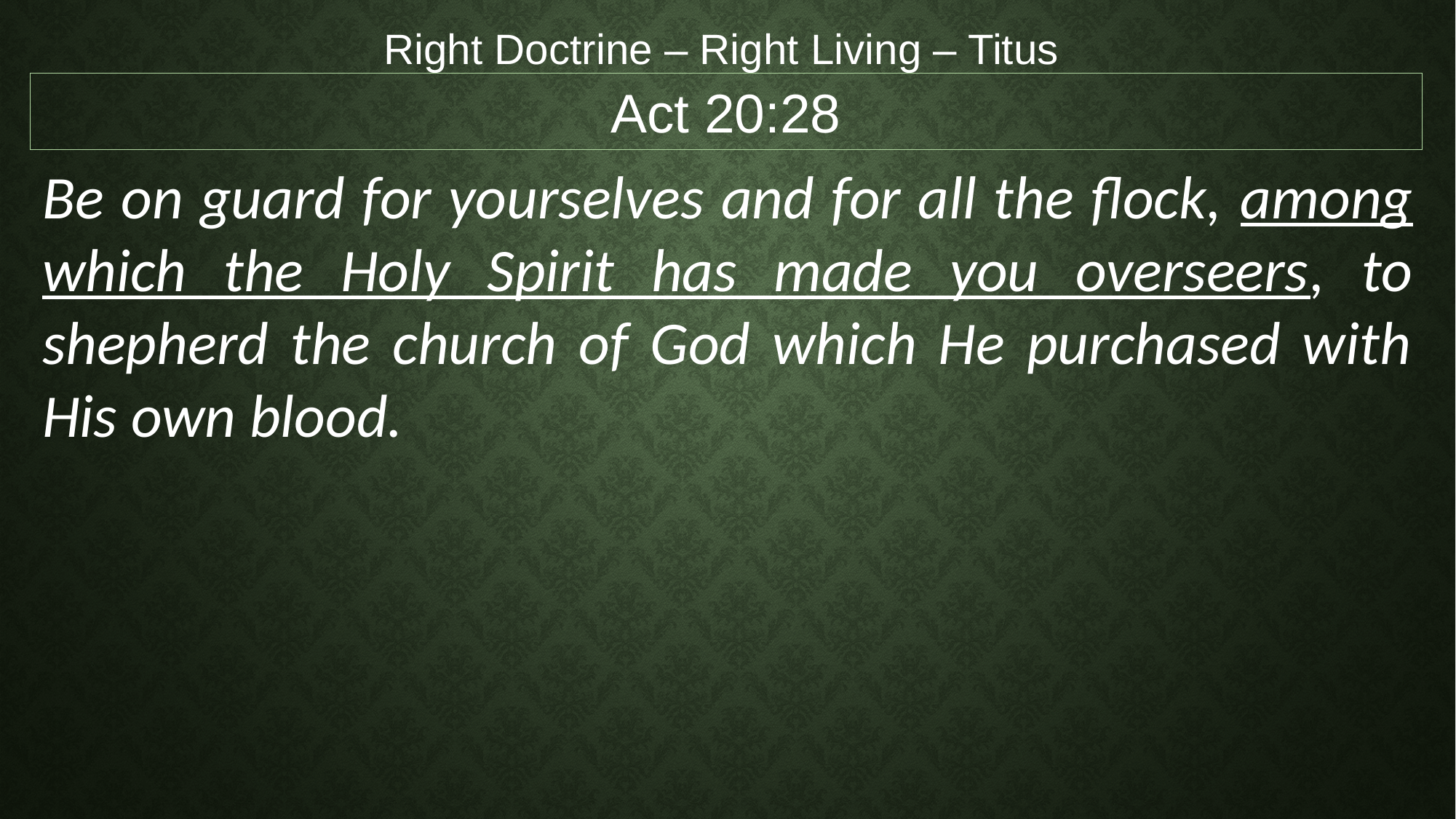

Right Doctrine – Right Living – Titus
Act 20:28
Be on guard for yourselves and for all the flock, among which the Holy Spirit has made you overseers, to shepherd the church of God which He purchased with His own blood.